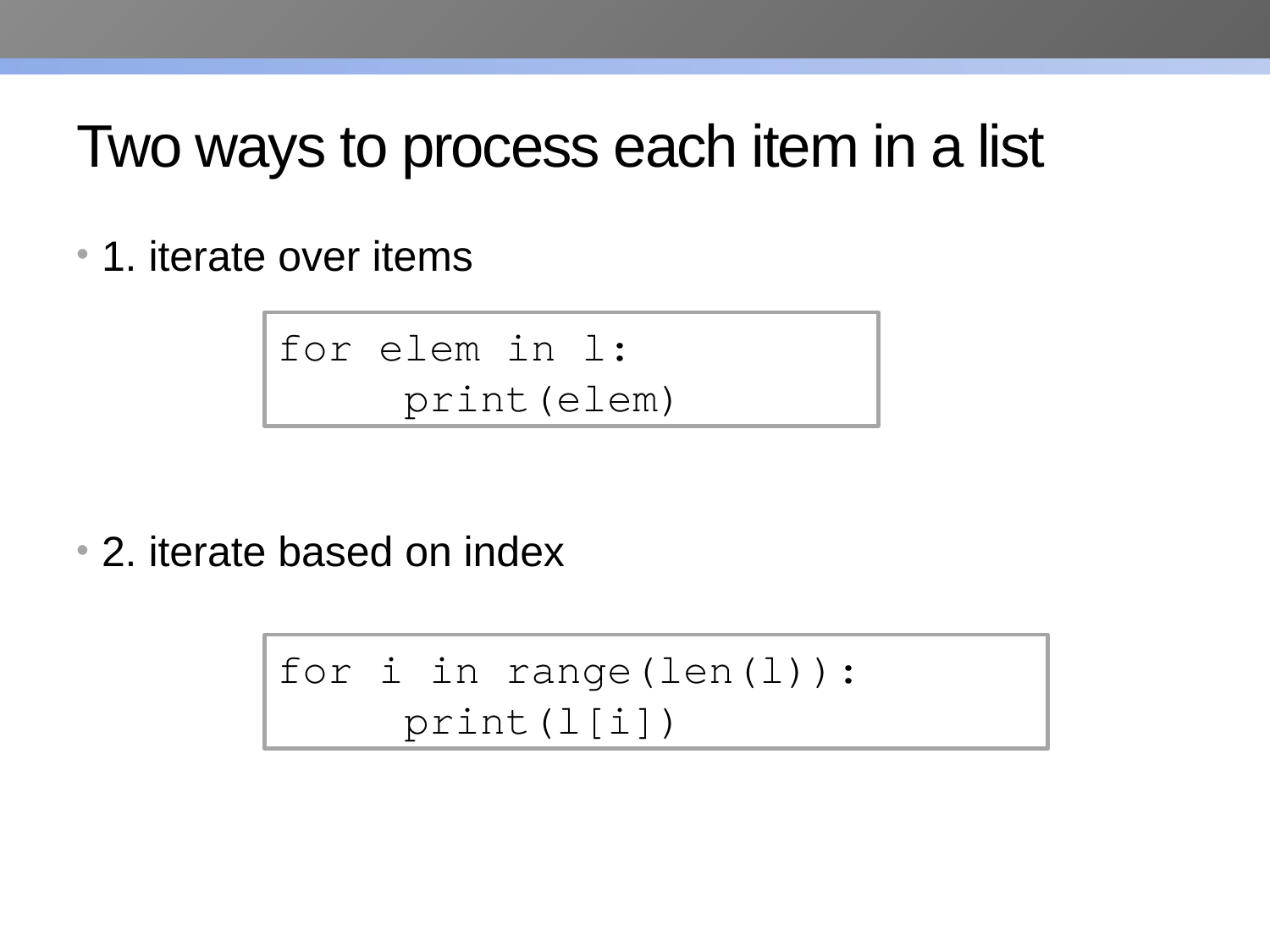

# Two ways to process each item in a list
1. iterate over items

2. iterate based on index
for elem in l:
  	print(elem)
for i in range(len(l)):
  	print(l[i])